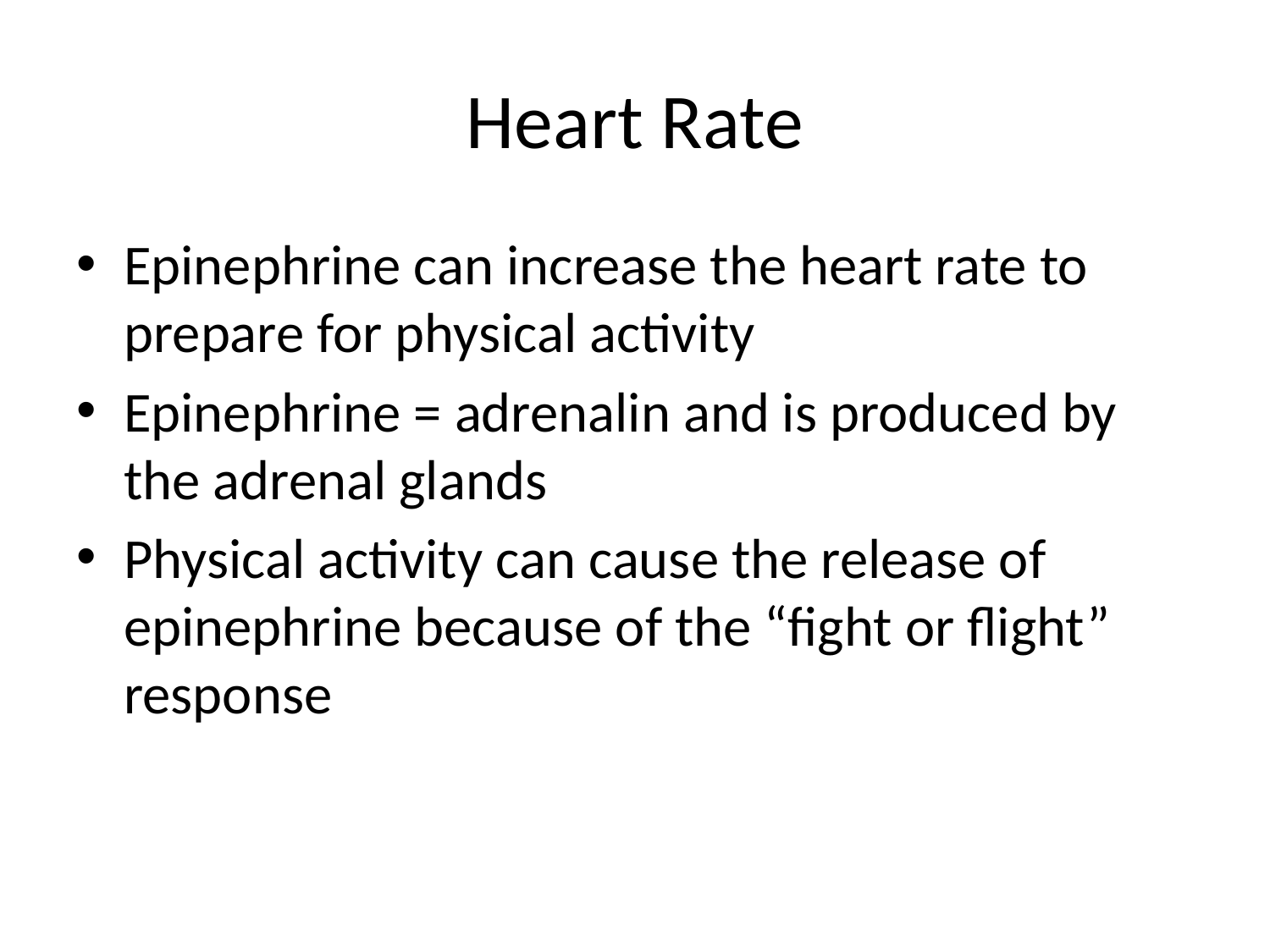

# Heart Rate
Epinephrine can increase the heart rate to prepare for physical activity
Epinephrine = adrenalin and is produced by the adrenal glands
Physical activity can cause the release of epinephrine because of the “fight or flight” response